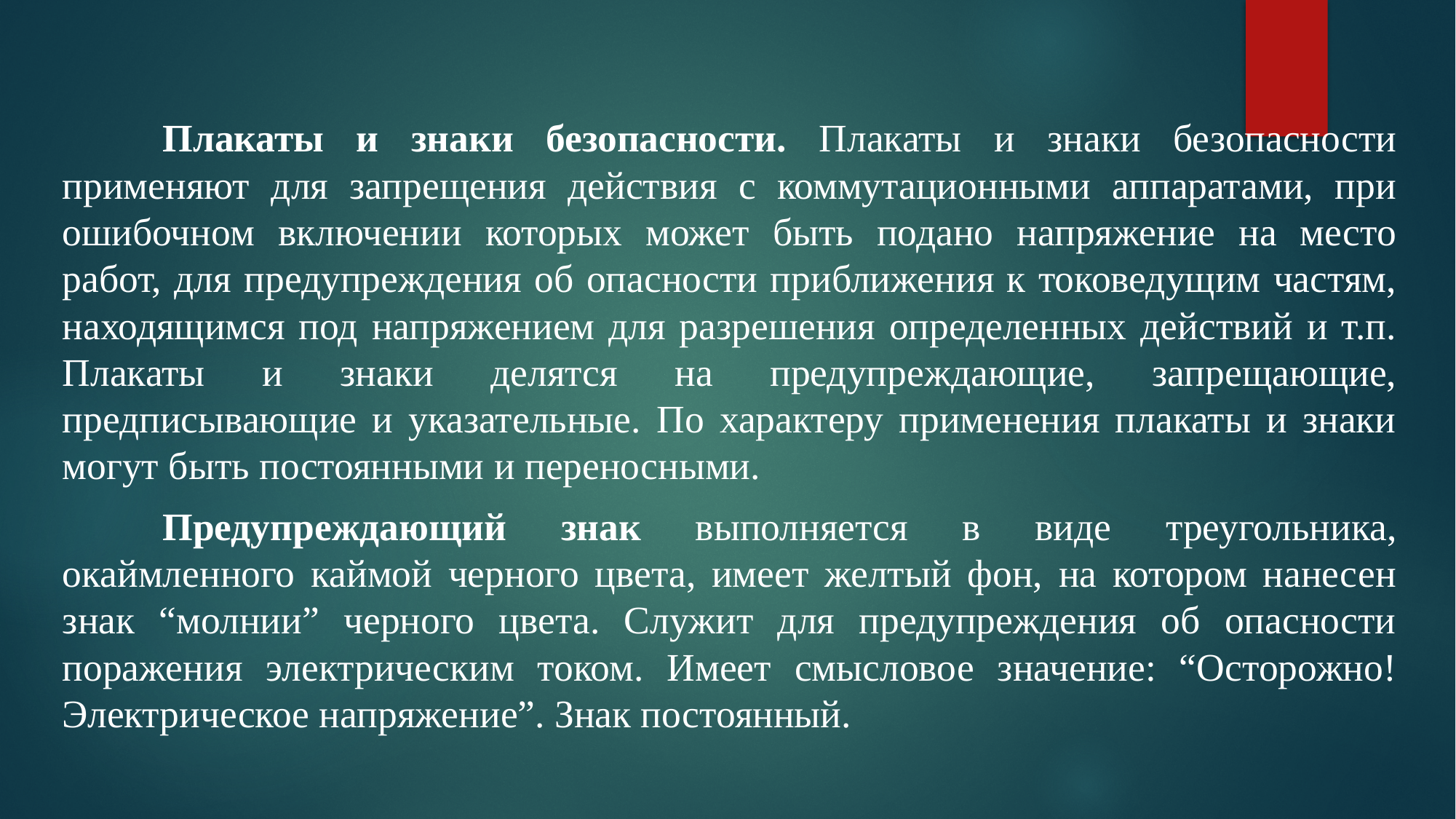

#
	Плакаты и знаки безопасности. Плакаты и знаки безопасности применяют для запрещения действия с коммутационными аппаратами, при ошибочном включении которых может быть подано напряжение на место работ, для предупреждения об опасности приближения к токоведущим частям, находящимся под напряжением для разрешения определенных действий и т.п. Плакаты и знаки делятся на предупреждающие, запрещающие, предписывающие и указательные. По характеру применения плакаты и знаки могут быть постоянными и переносными.
	Предупреждающий знак выполняется в виде треугольника, окаймленного каймой черного цвета, имеет желтый фон, на котором нанесен знак “молнии” черного цвета. Служит для предупреждения об опасности поражения электрическим током. Имеет смысловое значение: “Осторожно! Электрическое напряжение”. Знак постоянный.